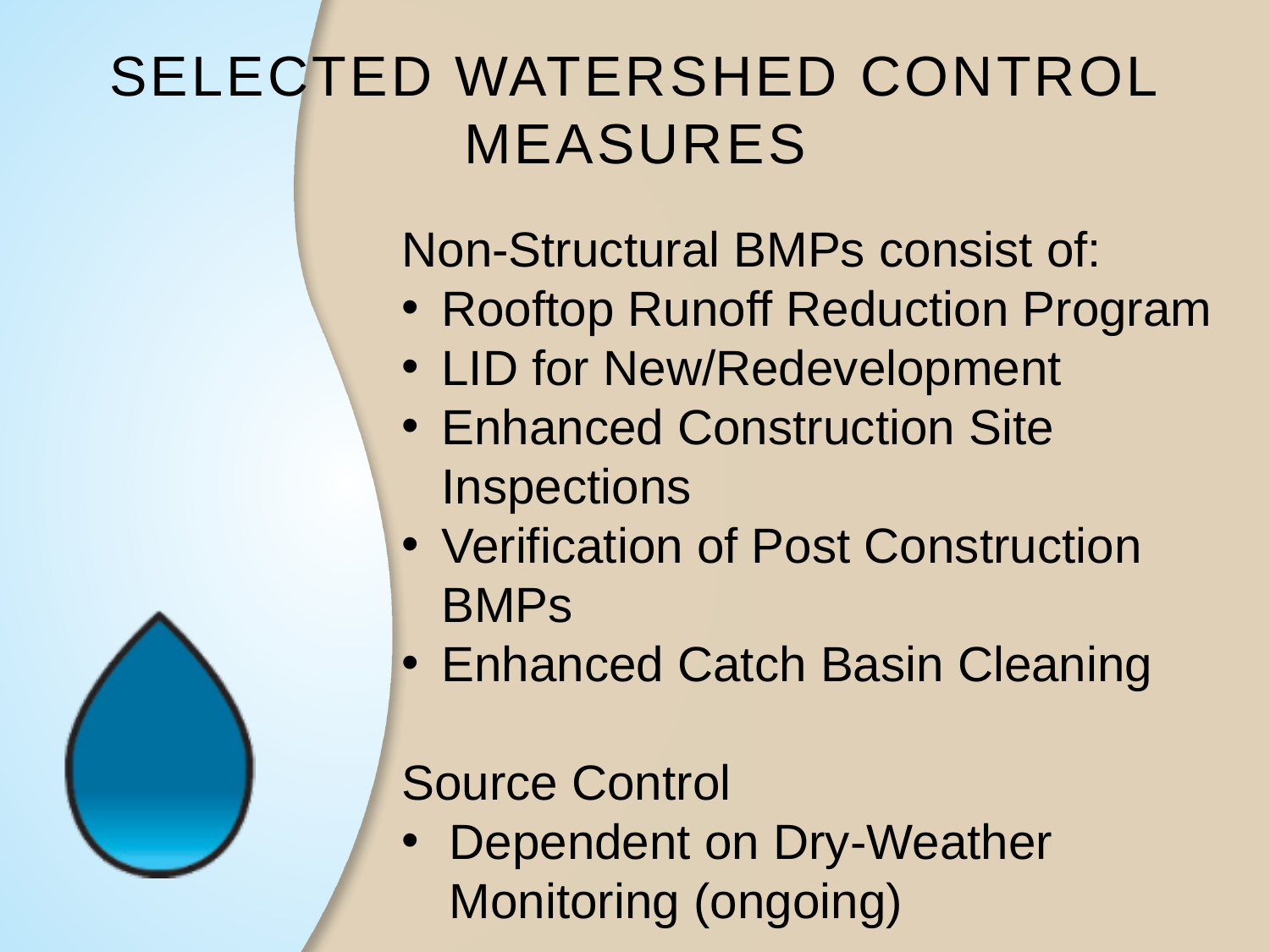

Selected Watershed Control measures
Non-Structural BMPs consist of:
Rooftop Runoff Reduction Program
LID for New/Redevelopment
Enhanced Construction Site Inspections
Verification of Post Construction BMPs
Enhanced Catch Basin Cleaning

Source Control
Dependent on Dry-Weather Monitoring (ongoing)